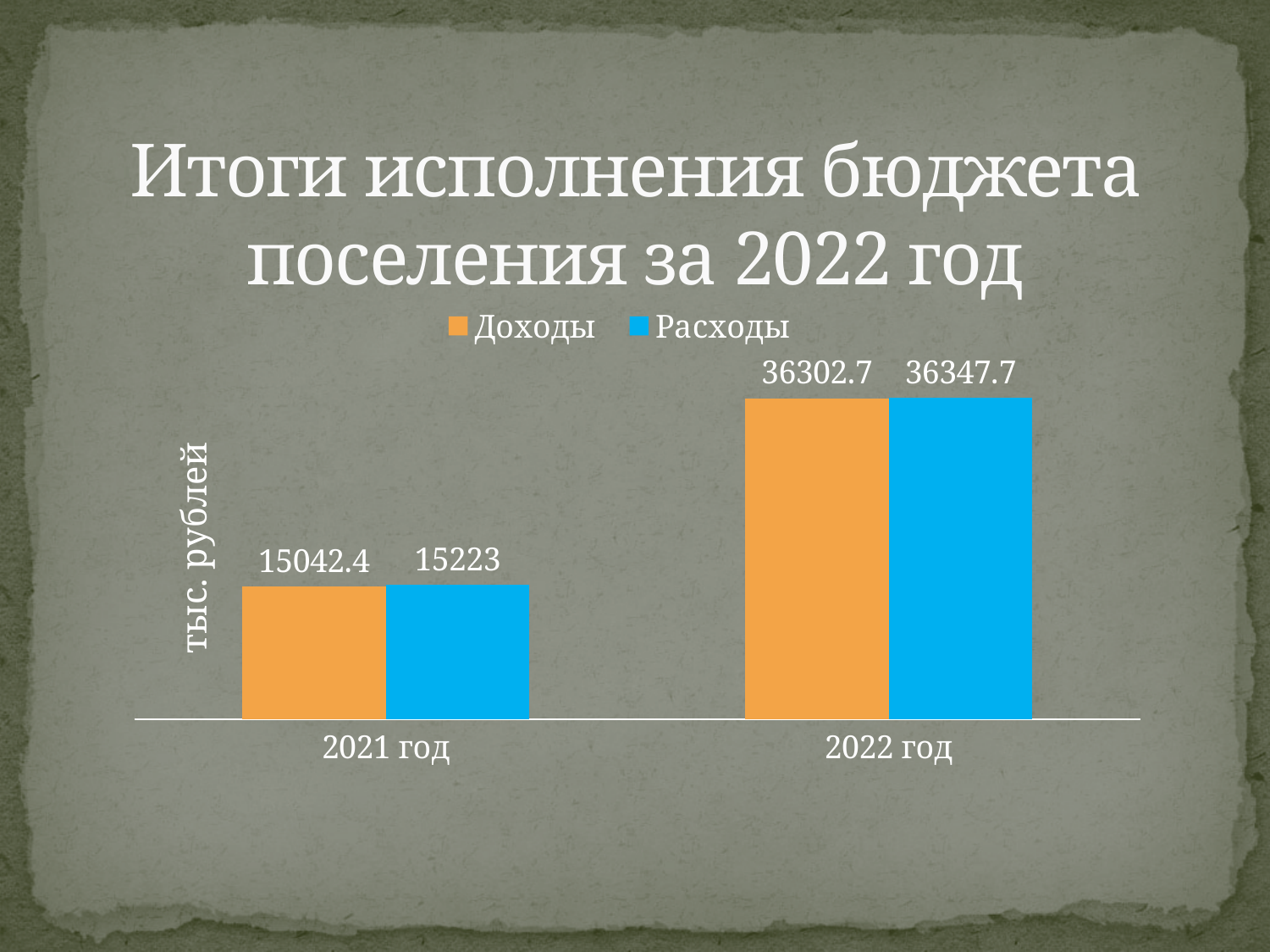

# Итоги исполнения бюджета поселения за 2022 год

### Chart

| Category | Доходы | Расходы |
|---|---|---|
| 2021 год | 15042.4 | 15223.0 |
| 2022 год | 36302.7 | 36347.7 |
тыс. рублей